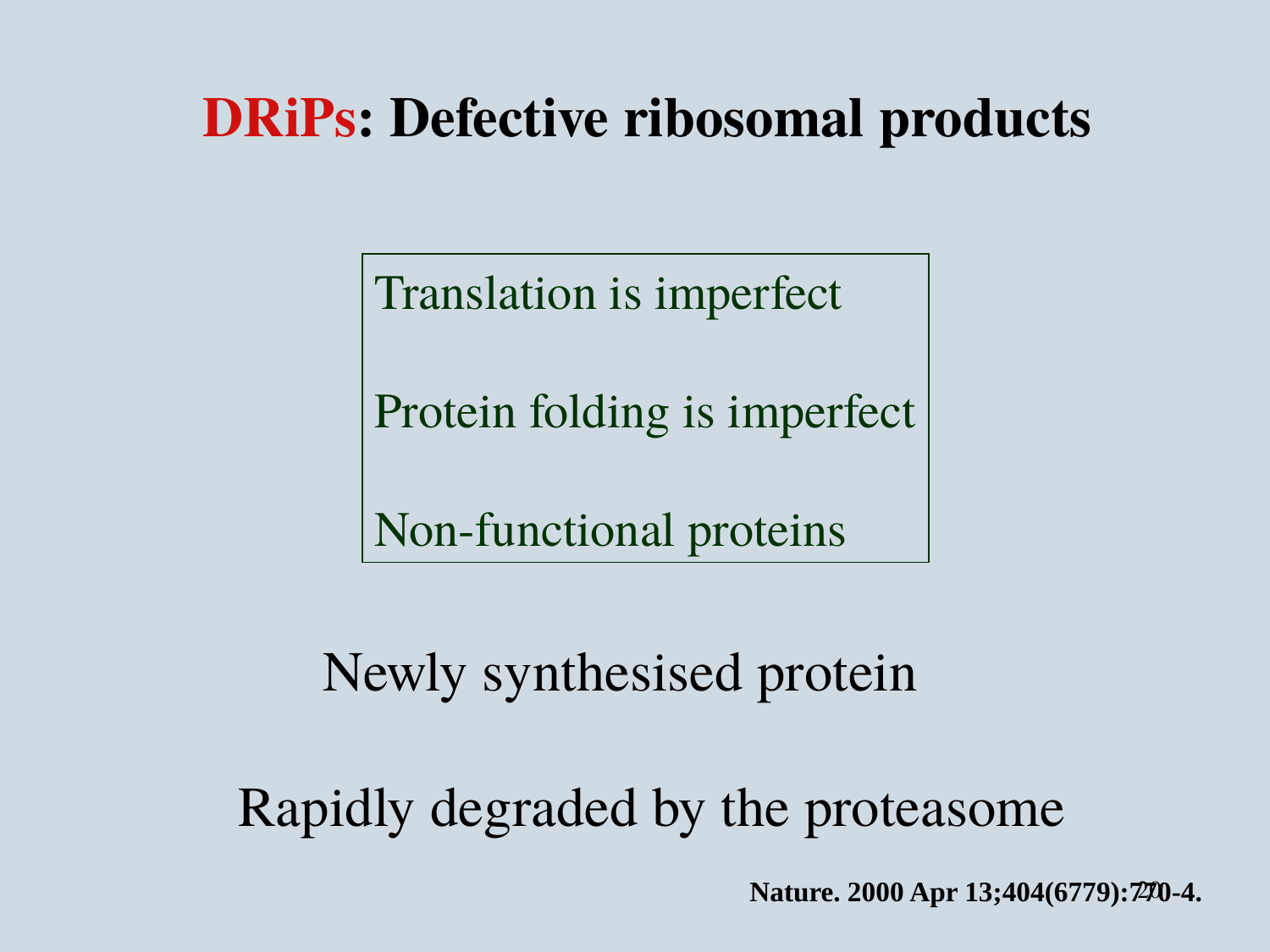

DRiPs: Defective ribosomal products
Translation is imperfect

Protein folding is imperfect

Non-functional proteins

      Newly synthesised protein

Rapidly degraded by the proteasome

 Nature. 2000 Apr 13;404(6779):770-4.
20